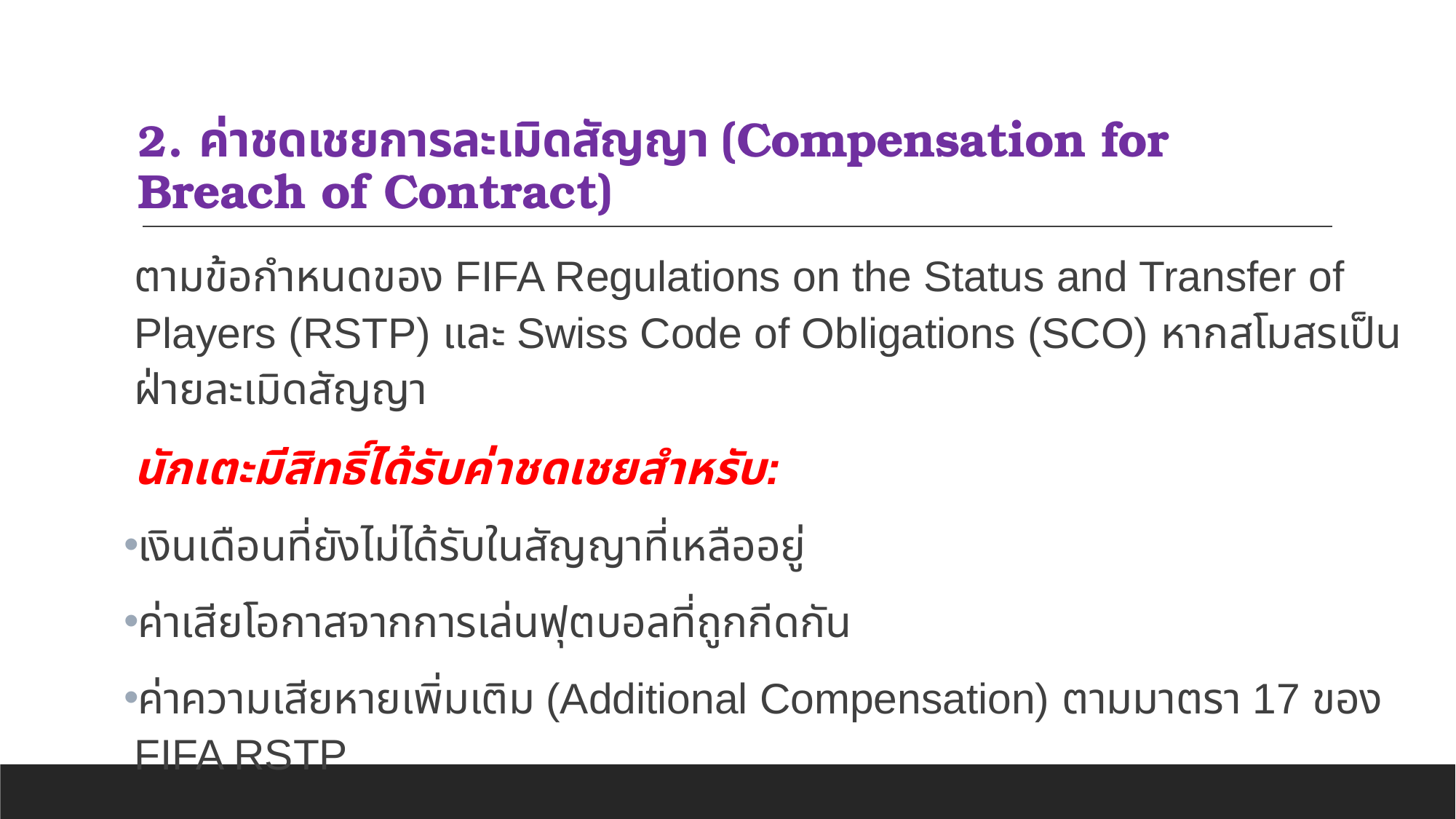

# 2. ค่าชดเชยการละเมิดสัญญา (Compensation for Breach of Contract)
ตามข้อกำหนดของ FIFA Regulations on the Status and Transfer of Players (RSTP) และ Swiss Code of Obligations (SCO) หากสโมสรเป็นฝ่ายละเมิดสัญญา
นักเตะมีสิทธิ์ได้รับค่าชดเชยสำหรับ:
เงินเดือนที่ยังไม่ได้รับในสัญญาที่เหลืออยู่
ค่าเสียโอกาสจากการเล่นฟุตบอลที่ถูกกีดกัน
ค่าความเสียหายเพิ่มเติม (Additional Compensation) ตามมาตรา 17 ของ FIFA RSTP